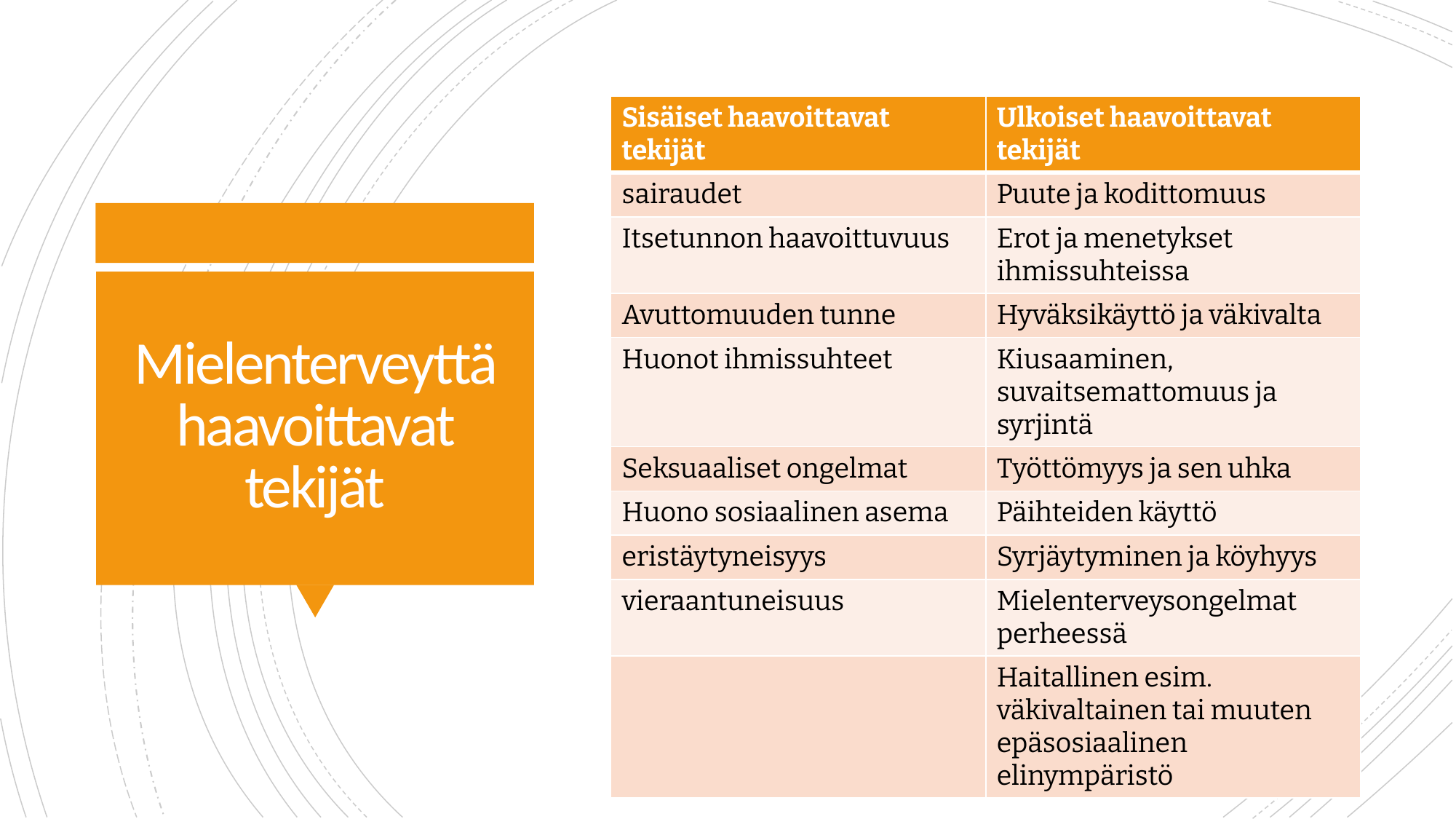

| Sisäiset haavoittavat tekijät | Ulkoiset haavoittavat tekijät |
| --- | --- |
| sairaudet | Puute ja kodittomuus |
| Itsetunnon haavoittuvuus | Erot ja menetykset ihmissuhteissa |
| Avuttomuuden tunne | Hyväksikäyttö ja väkivalta |
| Huonot ihmissuhteet | Kiusaaminen, suvaitsemattomuus ja syrjintä |
| Seksuaaliset ongelmat | Työttömyys ja sen uhka |
| Huono sosiaalinen asema | Päihteiden käyttö |
| eristäytyneisyys | Syrjäytyminen ja köyhyys |
| vieraantuneisuus | Mielenterveysongelmat perheessä |
|  | Haitallinen esim. väkivaltainen tai muuten epäsosiaalinen elinympäristö |
# Mielenterveyttä haavoittavat tekijät